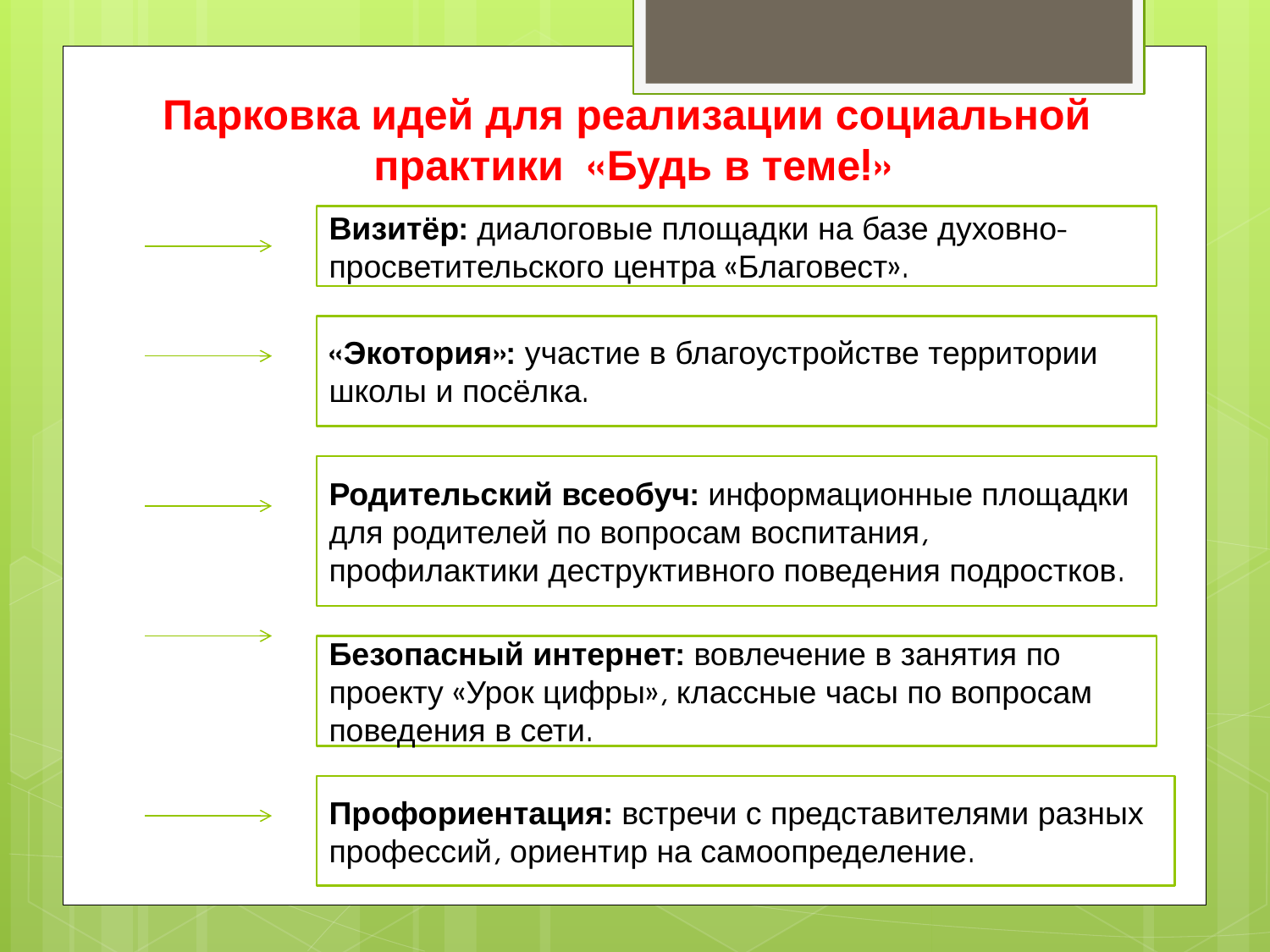

# Парковка идей для реализации социальной  практики  «Будь в теме!»
Визитёр: диалоговые площадки на базе духовно-просветительского центра «Благовест».
«Экотория»: участие в благоустройстве территории школы и посёлка.
Родительский всеобуч: информационные площадки для родителей по вопросам воспитания, профилактики деструктивного поведения подростков.
Безопасный интернет: вовлечение в занятия по проекту «Урок цифры», классные часы по вопросам поведения в сети.
Профориентация: встречи с представителями разных профессий, ориентир на самоопределение.